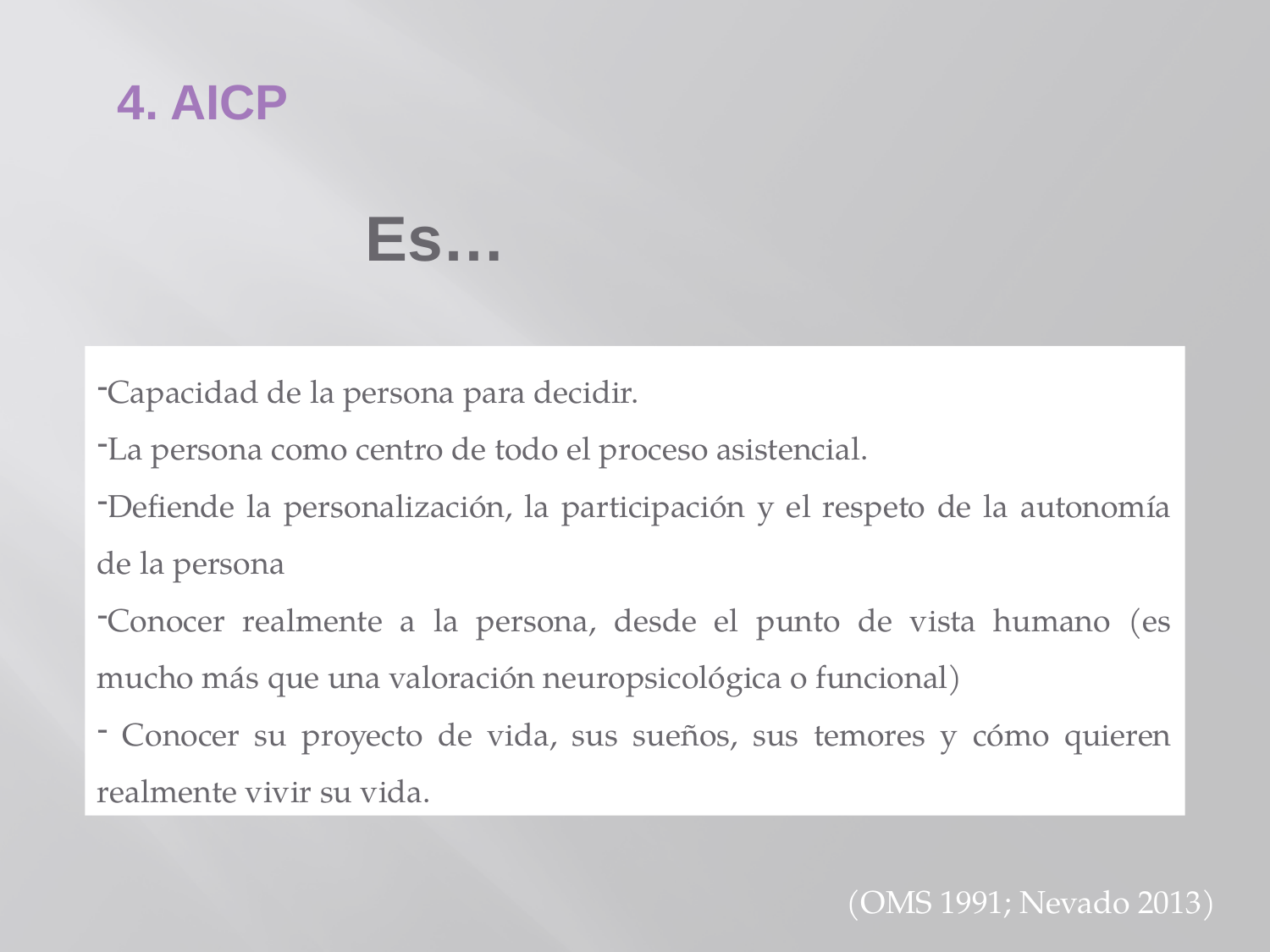

4. AICP

# Es…
Capacidad de la persona para decidir.
La persona como centro de todo el proceso asistencial.
Defiende la personalización, la participación y el respeto de la autonomía de la persona
Conocer realmente a la persona, desde el punto de vista humano (es mucho más que una valoración neuropsicológica o funcional)
 Conocer su proyecto de vida, sus sueños, sus temores y cómo quieren realmente vivir su vida.
(OMS 1991; Nevado 2013)